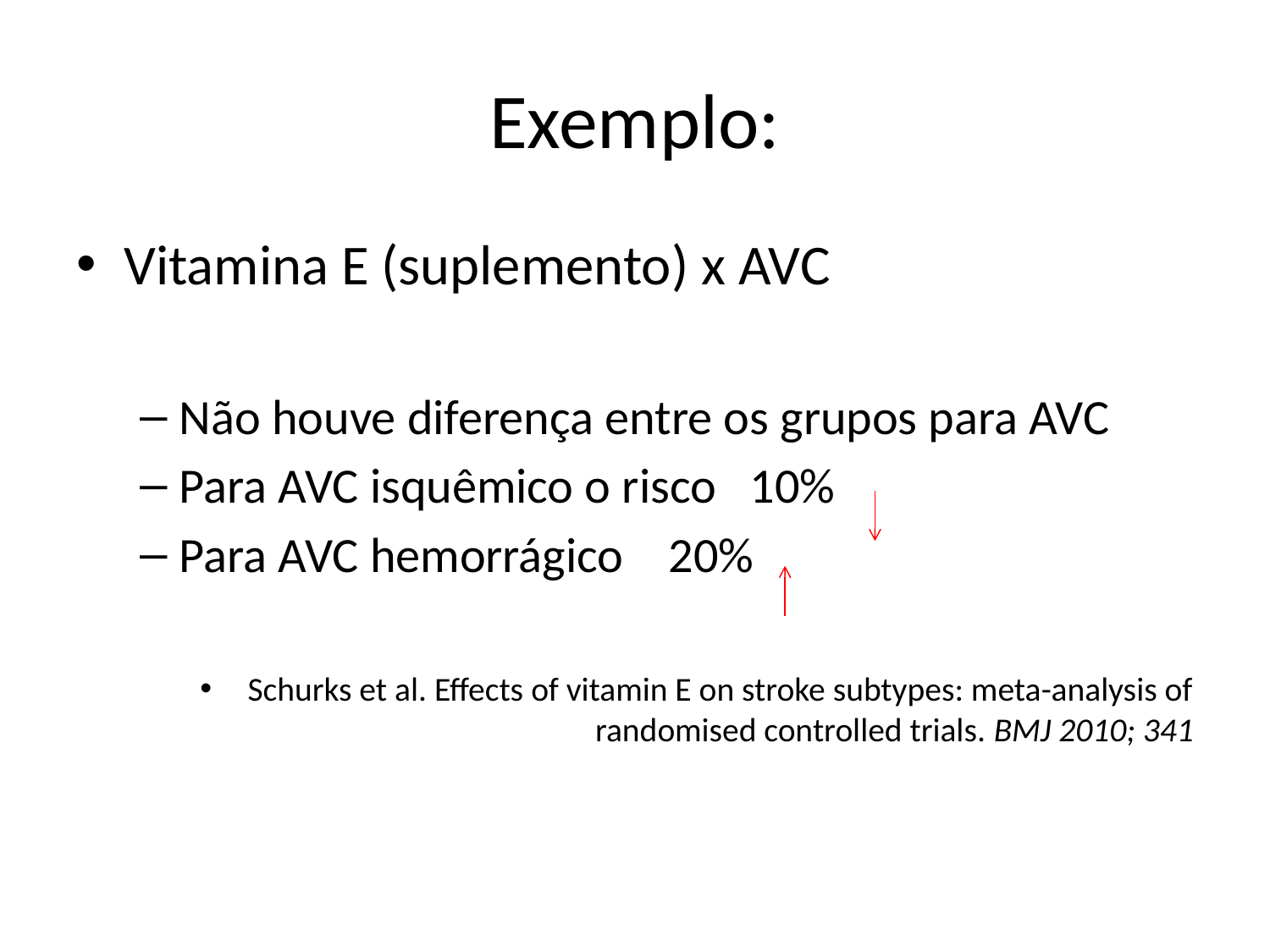

# Exemplo:
Vitamina E (suplemento) x AVC

Não houve diferença entre os grupos para AVC
Para AVC isquêmico o risco   10%
Para AVC hemorrágico    20%

Schurks et al. Effects of vitamin E on stroke subtypes: meta-analysis of randomised controlled trials. BMJ 2010; 341